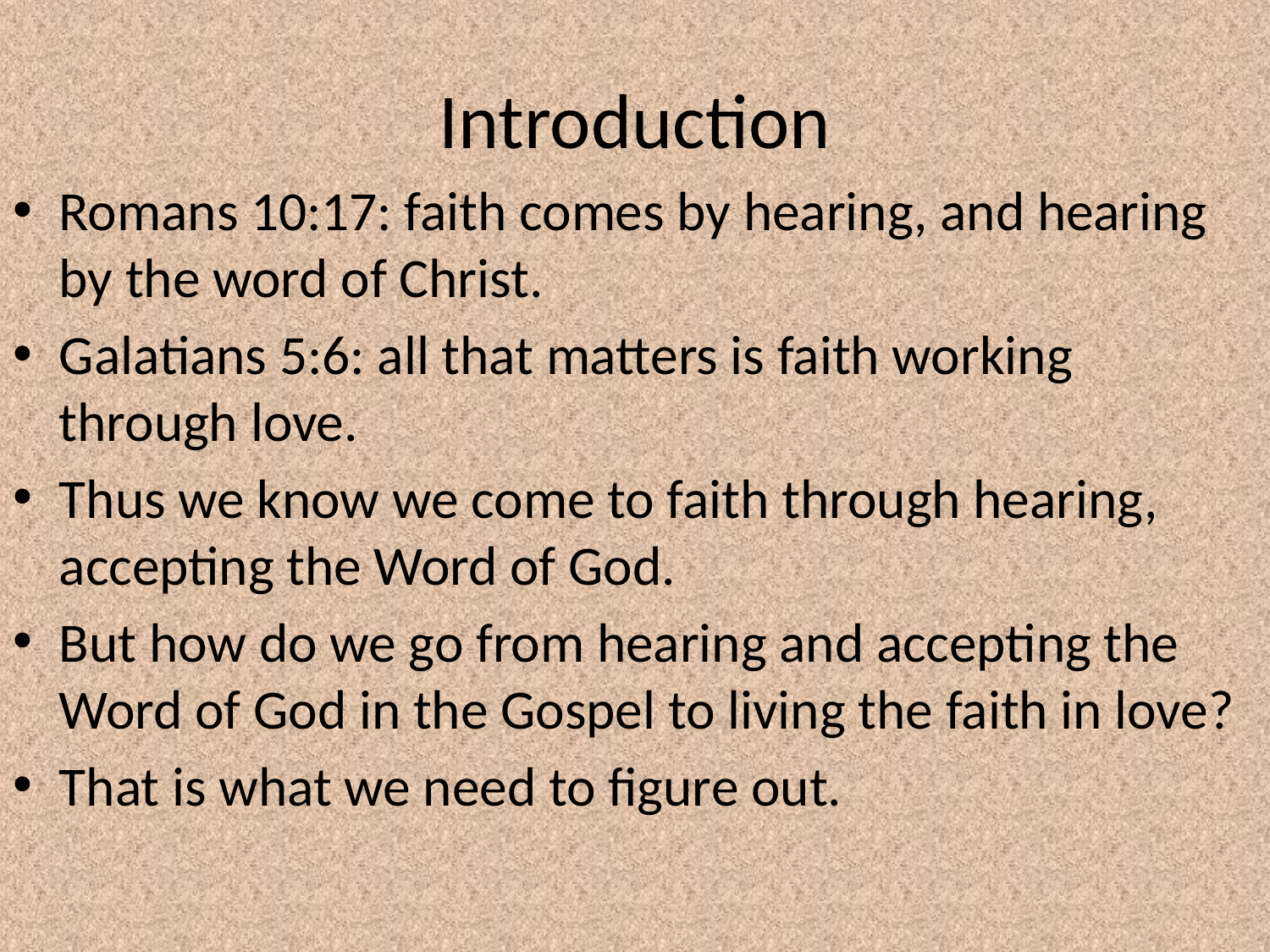

# Introduction
Romans 10:17: faith comes by hearing, and hearing by the word of Christ.
Galatians 5:6: all that matters is faith working through love.
Thus we know we come to faith through hearing, accepting the Word of God.
But how do we go from hearing and accepting the Word of God in the Gospel to living the faith in love?
That is what we need to figure out.